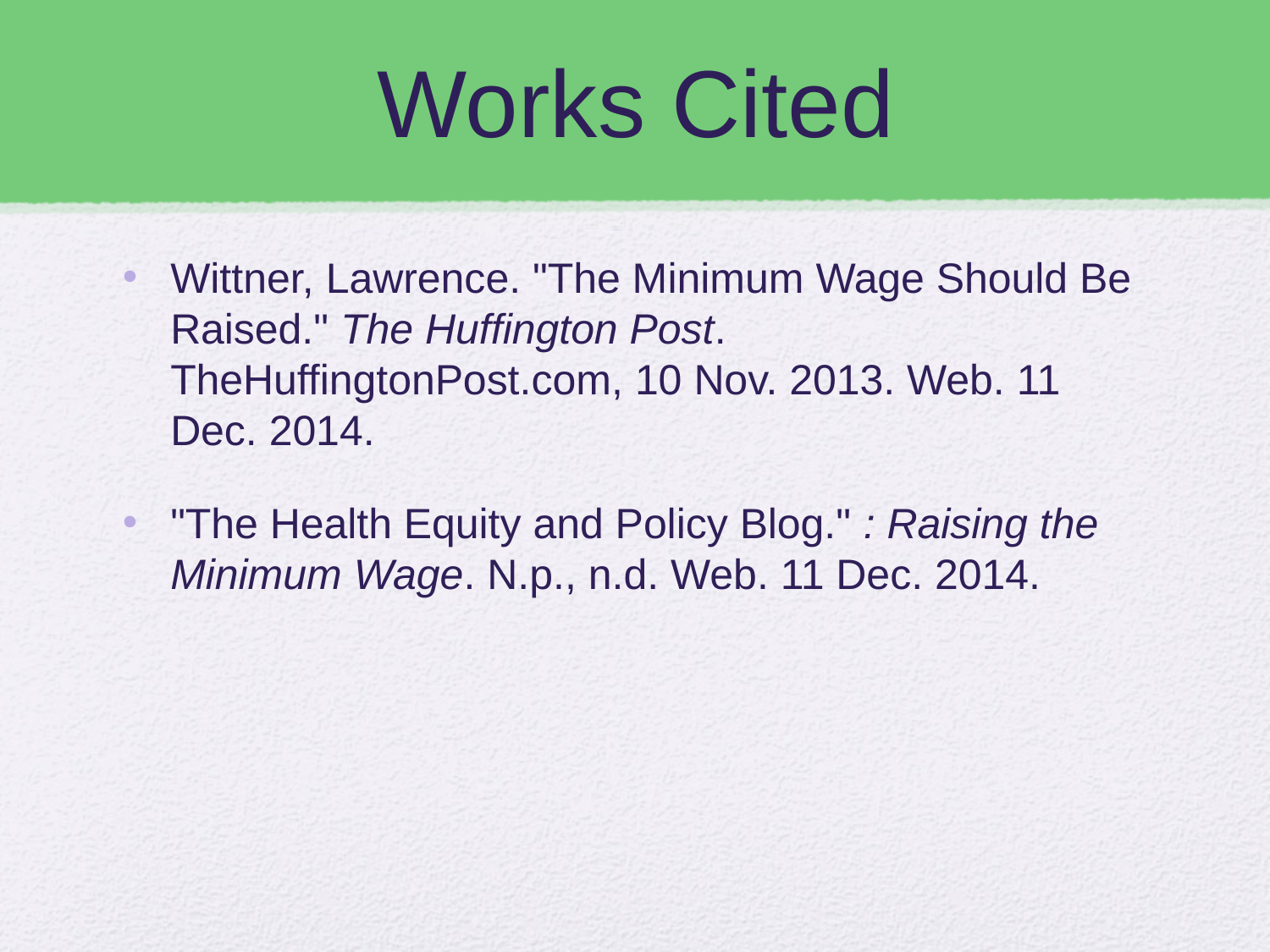

# Works Cited
Wittner, Lawrence. "The Minimum Wage Should Be Raised." The Huffington Post. TheHuffingtonPost.com, 10 Nov. 2013. Web. 11 Dec. 2014.
"The Health Equity and Policy Blog." : Raising the Minimum Wage. N.p., n.d. Web. 11 Dec. 2014.